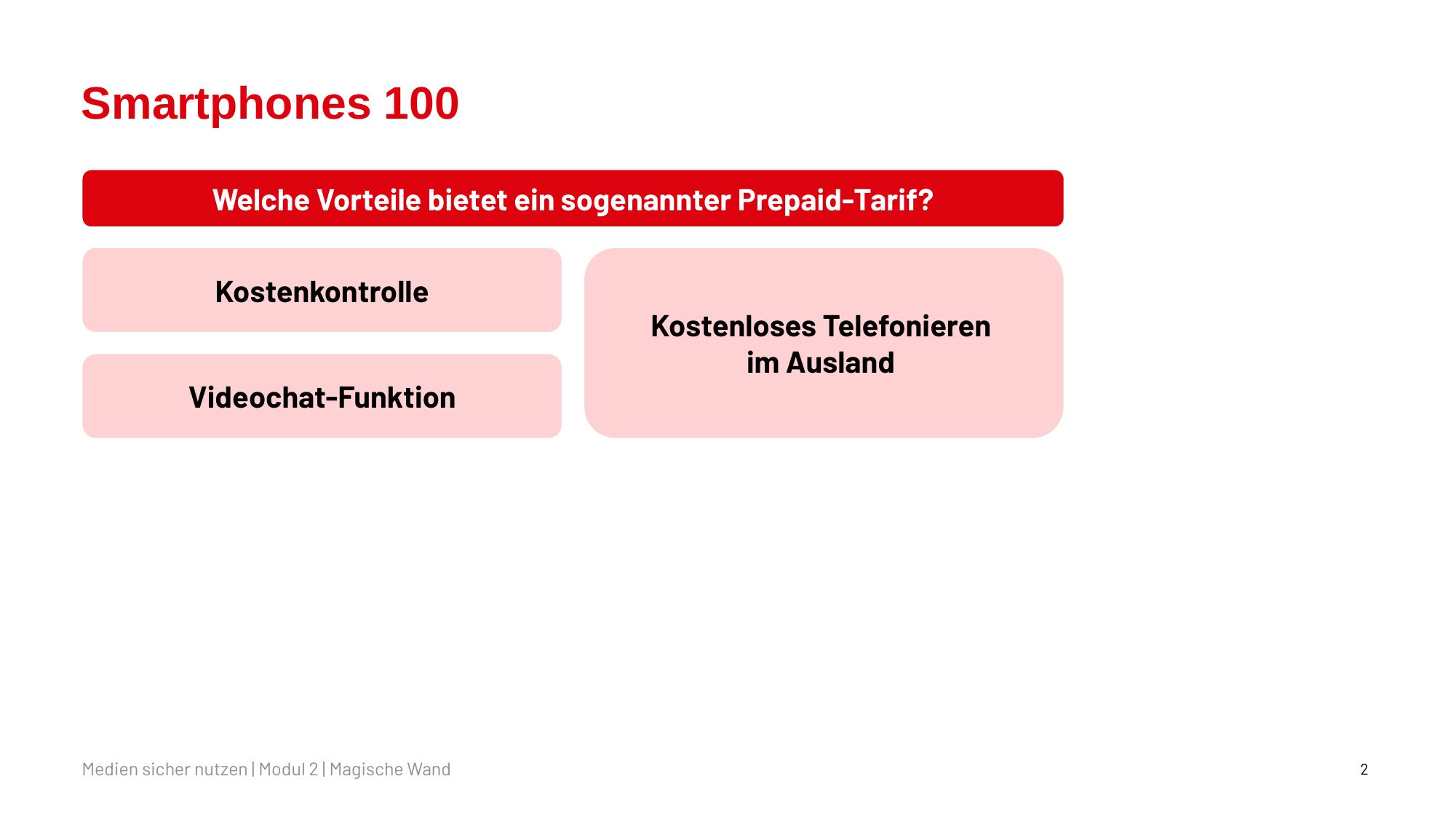

# Smartphones 100
Welche Vorteile bietet ein sogenannter Prepaid-Tarif?
Kostenkontrolle
Kostenloses Telefonieren
im Ausland
Videochat-Funktion
2
Medien sicher nutzen | Modul 2 | Magische Wand